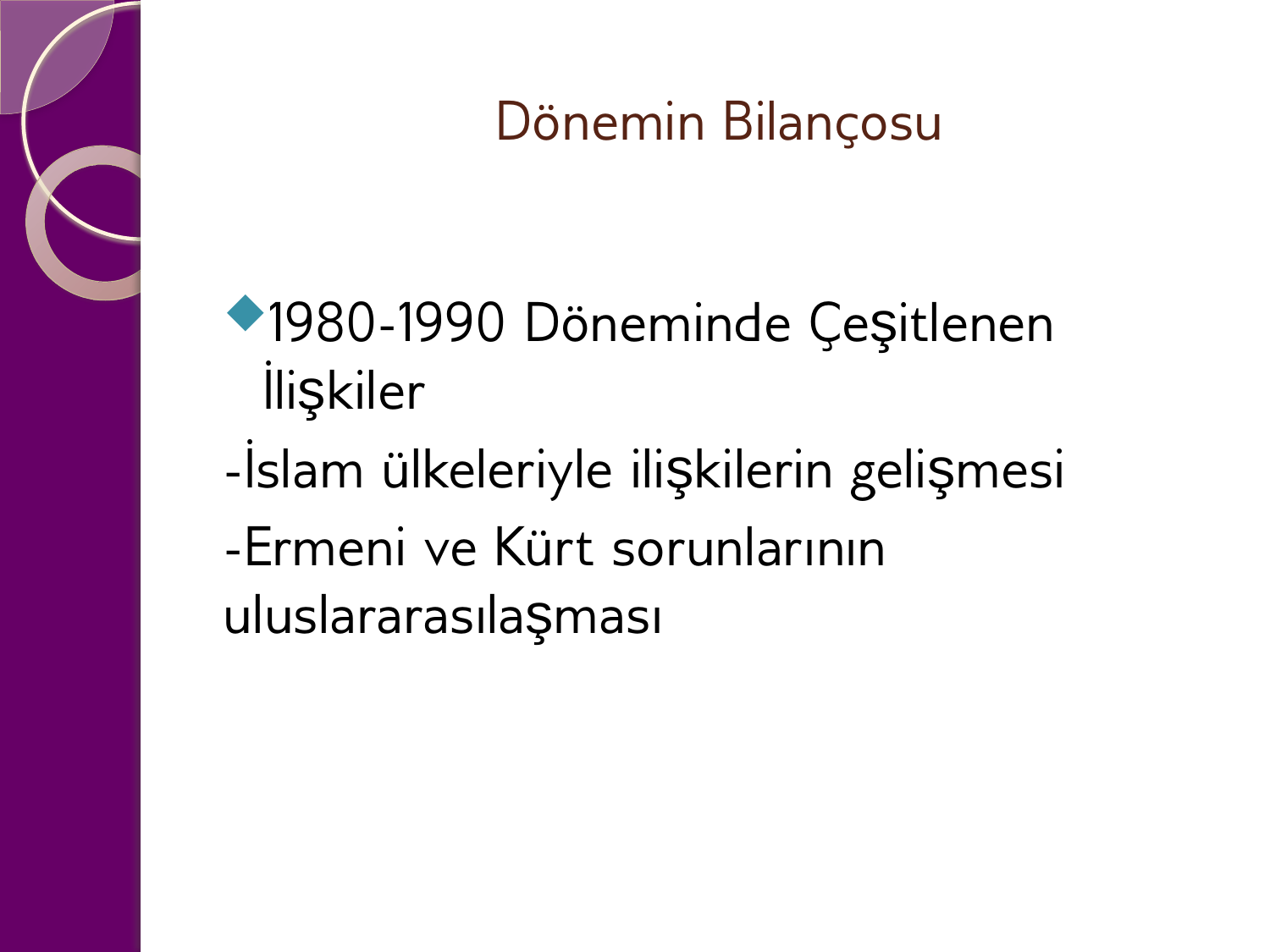

# Dönemin Bilançosu

1980-1990 Döneminde Çeşitlenen İlişkiler
-İslam ülkeleriyle ilişkilerin gelişmesi
-Ermeni ve Kürt sorunlarının uluslararasılaşması